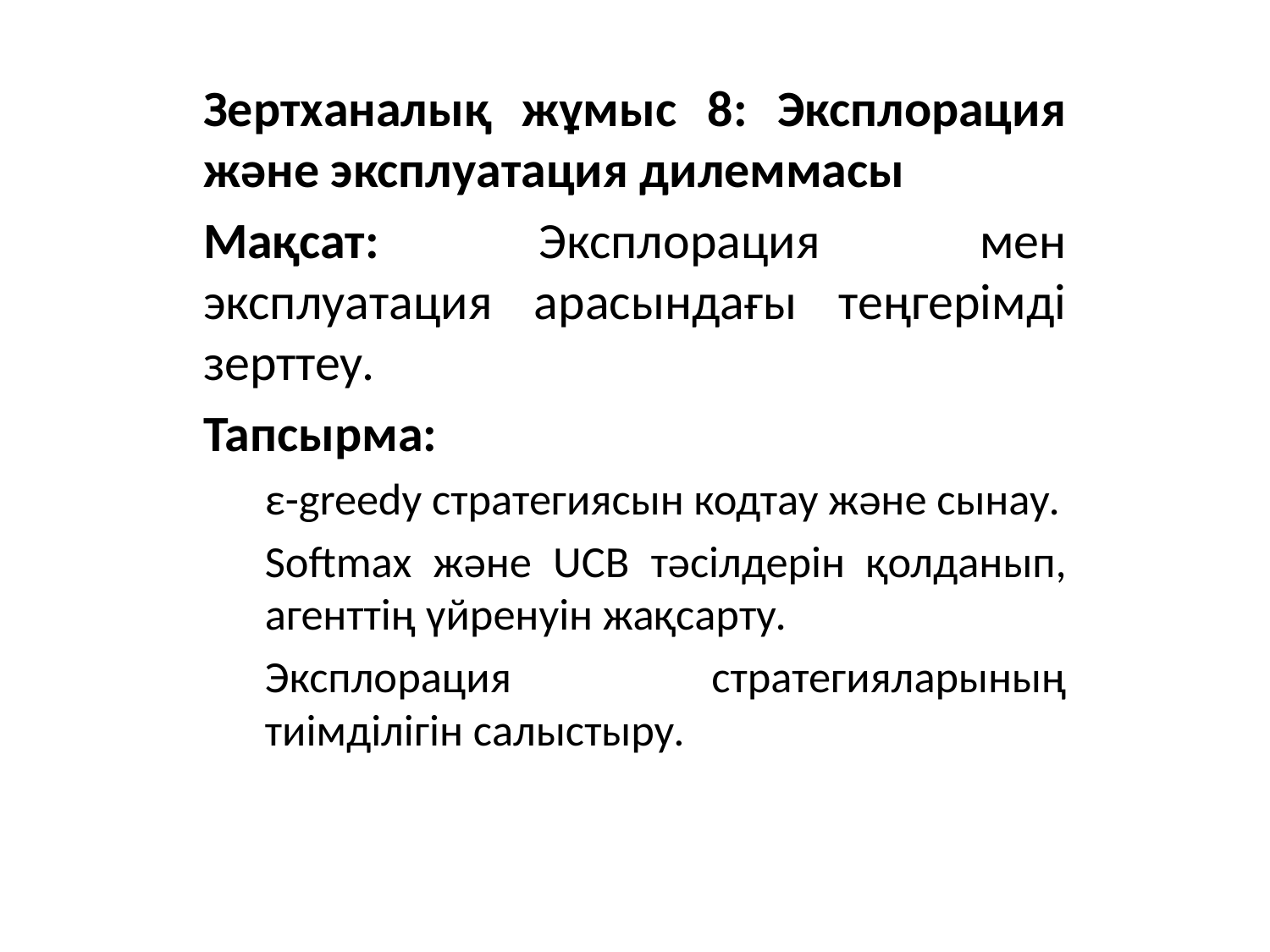

Зертханалық жұмыс 8: Эксплорация және эксплуатация дилеммасы
Мақсат: Эксплорация мен эксплуатация арасындағы теңгерімді зерттеу.
Тапсырма:
ε-greedy стратегиясын кодтау және сынау.
Softmax және UCB тәсілдерін қолданып, агенттің үйренуін жақсарту.
Эксплорация стратегияларының тиімділігін салыстыру.